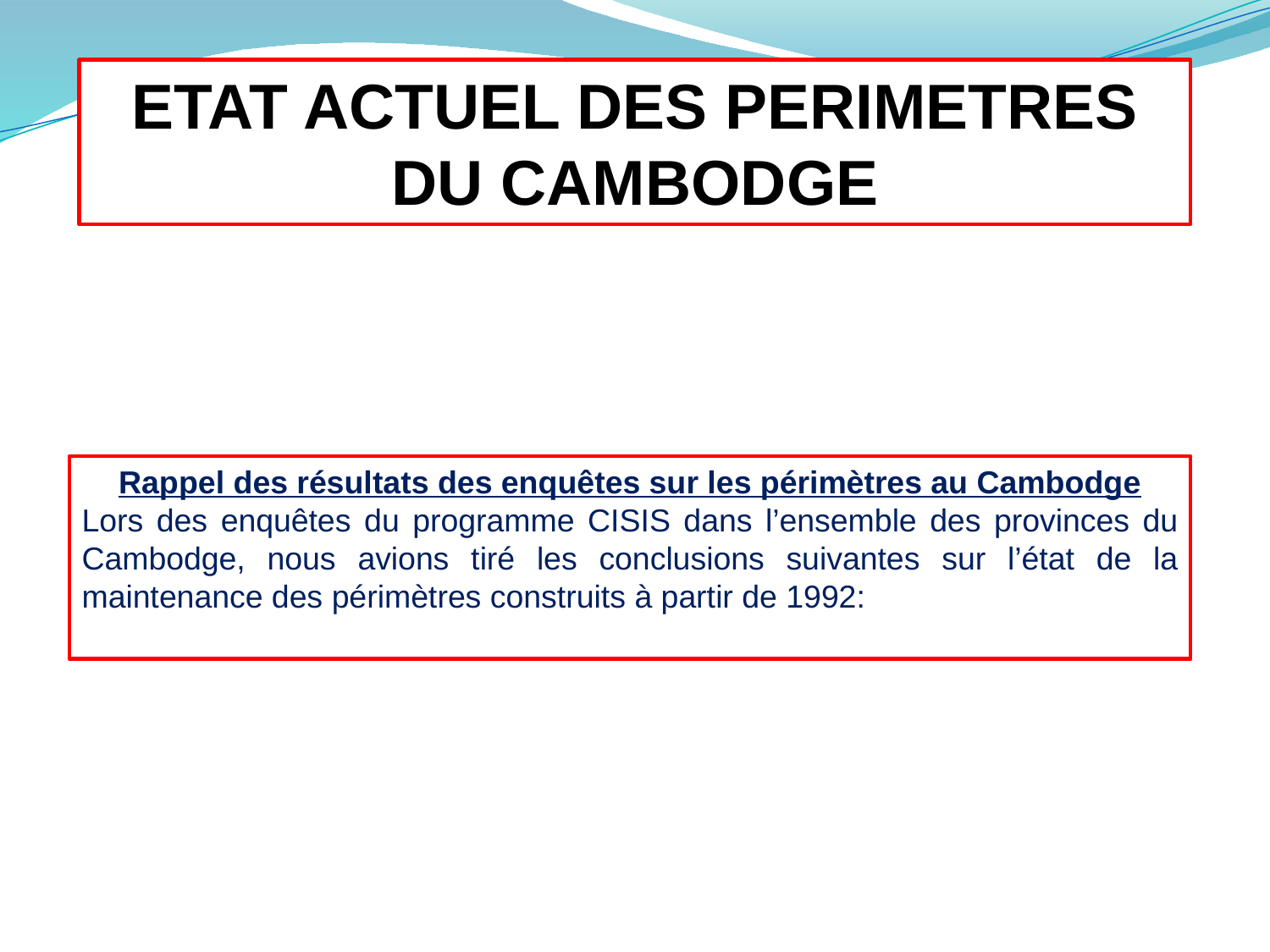

ETAT ACTUEL DES PERIMETRES DU CAMBODGE
Rappel des résultats des enquêtes sur les périmètres au Cambodge
Lors des enquêtes du programme CISIS dans l’ensemble des provinces du Cambodge, nous avions tiré les conclusions suivantes sur l’état de la maintenance des périmètres construits à partir de 1992: